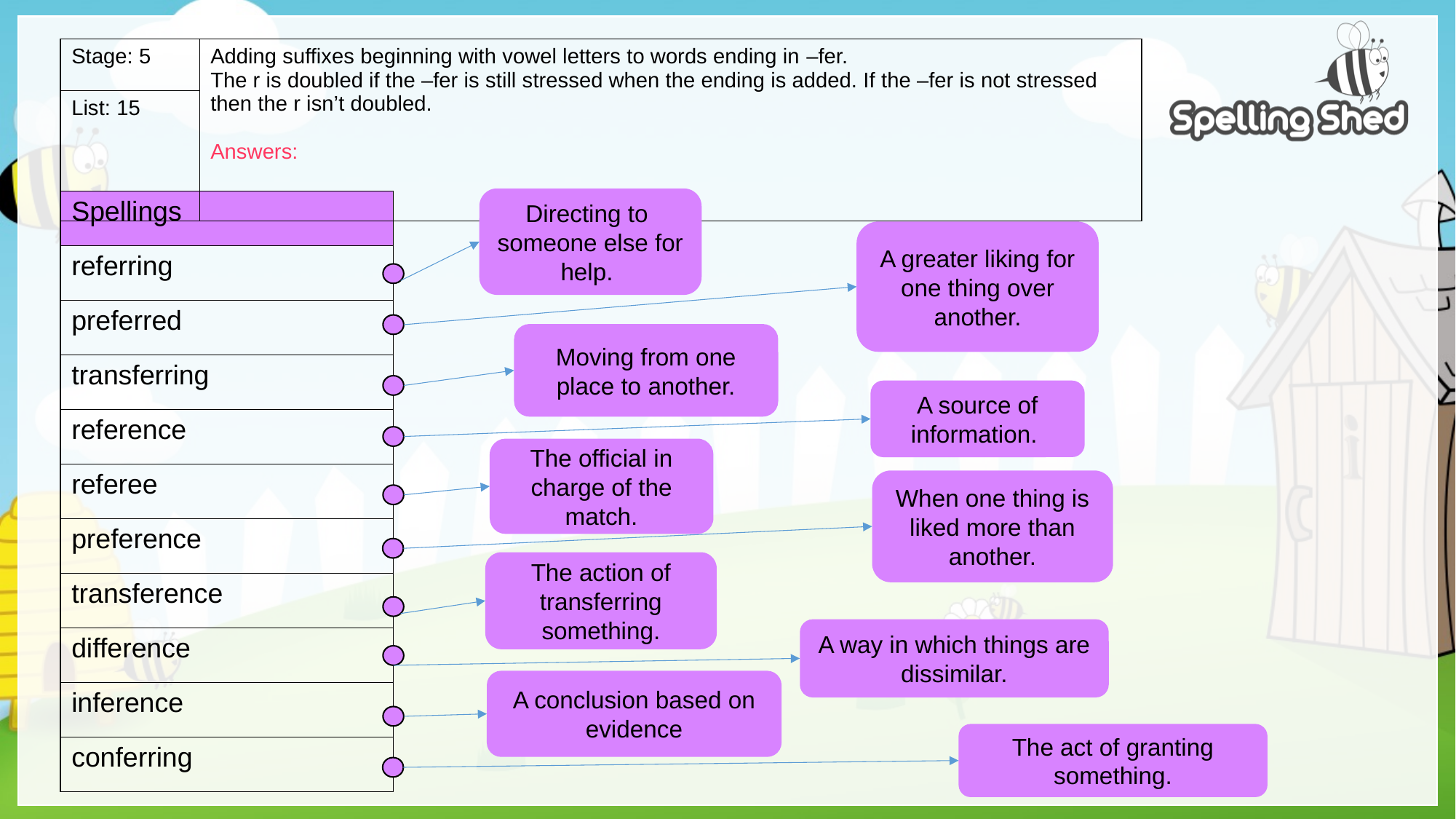

| Stage: 5 | Adding suffixes beginning with vowel letters to words ending in –fer. The r is doubled if the –fer is still stressed when the ending is added. If the –fer is not stressed then the r isn’t doubled. Answers: |
| --- | --- |
| List: 15 |  |
Directing to  someone else for help.
| Spellings |
| --- |
| referring |
| preferred |
| transferring |
| reference |
| referee |
| preference |
| transference |
| difference |
| inference |
| conferring |
A greater liking for one thing over another.

Moving from one place to another.

A source of information.

The official in charge of the match.
When one thing is liked more than another.

The action of transferring something.

A way in which things are dissimilar.

A conclusion based on evidence

The act of granting something.